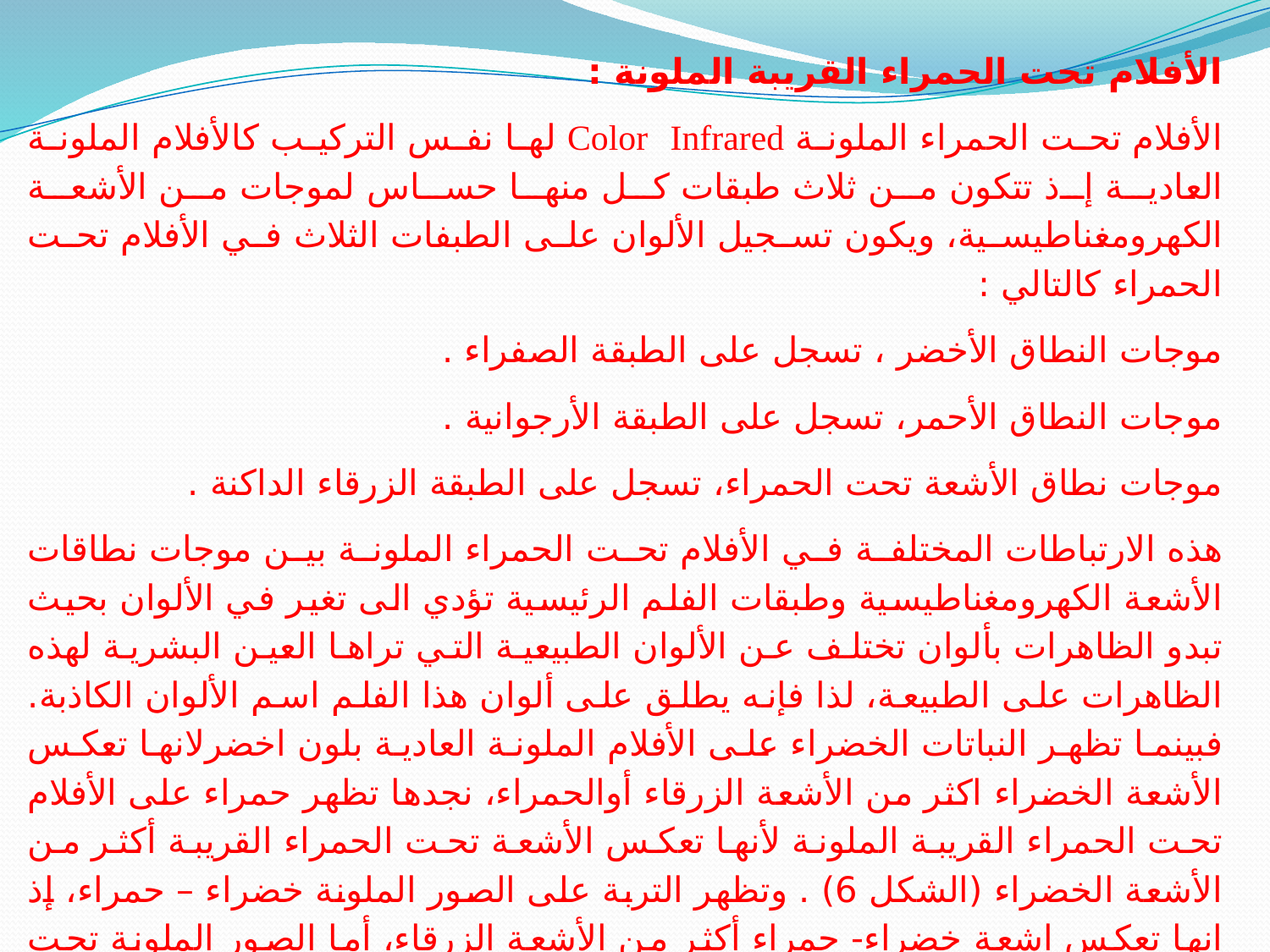

الأفلام تحت الحمراء القريبة الملونة :
الأفلام تحت الحمراء الملونة Color Infrared لها نفس التركيب كالأفلام الملونة العادية إذ تتكون من ثلاث طبقات كل منها حساس لموجات من الأشعة الكهرومغناطيسية، ويكون تسجيل الألوان على الطبفات الثلاث في الأفلام تحت الحمراء كالتالي :
موجات النطاق الأخضر ، تسجل على الطبقة الصفراء .
موجات النطاق الأحمر، تسجل على الطبقة الأرجوانية .
موجات نطاق الأشعة تحت الحمراء، تسجل على الطبقة الزرقاء الداكنة .
هذه الارتباطات المختلفة في الأفلام تحت الحمراء الملونة بين موجات نطاقات الأشعة الكهرومغناطيسية وطبقات الفلم الرئيسية تؤدي الى تغير في الألوان بحيث تبدو الظاهرات بألوان تختلف عن الألوان الطبيعية التي تراها العين البشرية لهذه الظاهرات على الطبيعة، لذا فإنه يطلق على ألوان هذا الفلم اسم الألوان الكاذبة. فبينما تظهر النباتات الخضراء على الأفلام الملونة العادية بلون اخضرلانها تعكس الأشعة الخضراء اكثر من الأشعة الزرقاء أوالحمراء، نجدها تظهر حمراء على الأفلام تحت الحمراء القريبة الملونة لأنها تعكس الأشعة تحت الحمراء القريبة أكثر من الأشعة الخضراء (الشكل 6) . وتظهر التربة على الصور الملونة خضراء – حمراء، إذ انها تعكس اشعة خضراء- حمراء أكثر من الأشعة الزرقاء، أما الصور الملونة تحت الحمراء فتظهر بلون أزرق- أخضر .